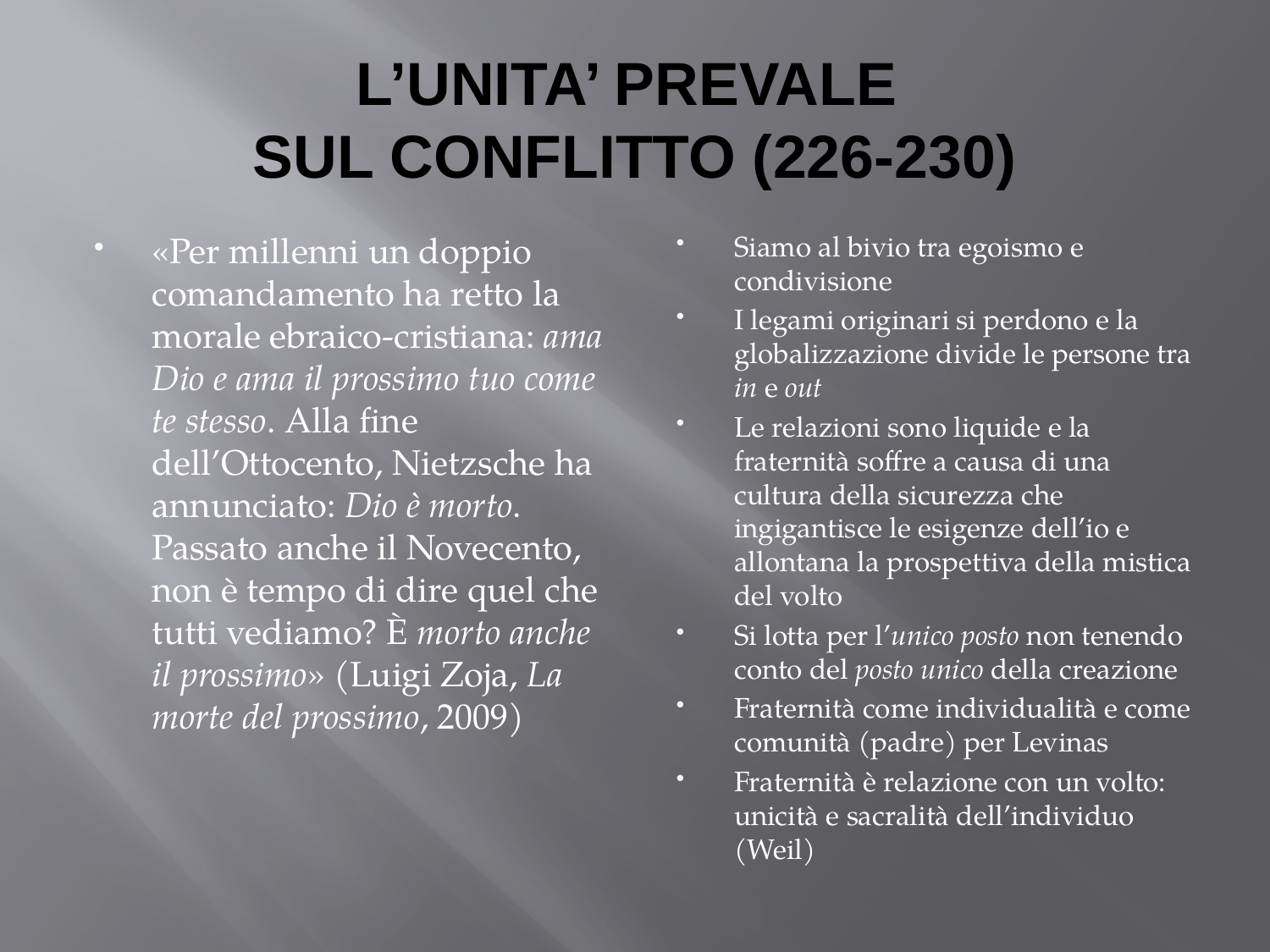

# L’UNITA’ PREVALE SUL CONFLITTO (226-230)
«Per millenni un doppio comandamento ha retto la morale ebraico-cristiana: ama Dio e ama il prossimo tuo come te stesso. Alla fine dell’Ottocento, Nietzsche ha annunciato: Dio è morto. Passato anche il Novecento, non è tempo di dire quel che tutti vediamo? È morto anche il prossimo» (Luigi Zoja, La morte del prossimo, 2009)
Siamo al bivio tra egoismo e condivisione
I legami originari si perdono e la globalizzazione divide le persone tra in e out
Le relazioni sono liquide e la fraternità soffre a causa di una cultura della sicurezza che ingigantisce le esigenze dell’io e allontana la prospettiva della mistica del volto
Si lotta per l’unico posto non tenendo conto del posto unico della creazione
Fraternità come individualità e come comunità (padre) per Levinas
Fraternità è relazione con un volto: unicità e sacralità dell’individuo (Weil)